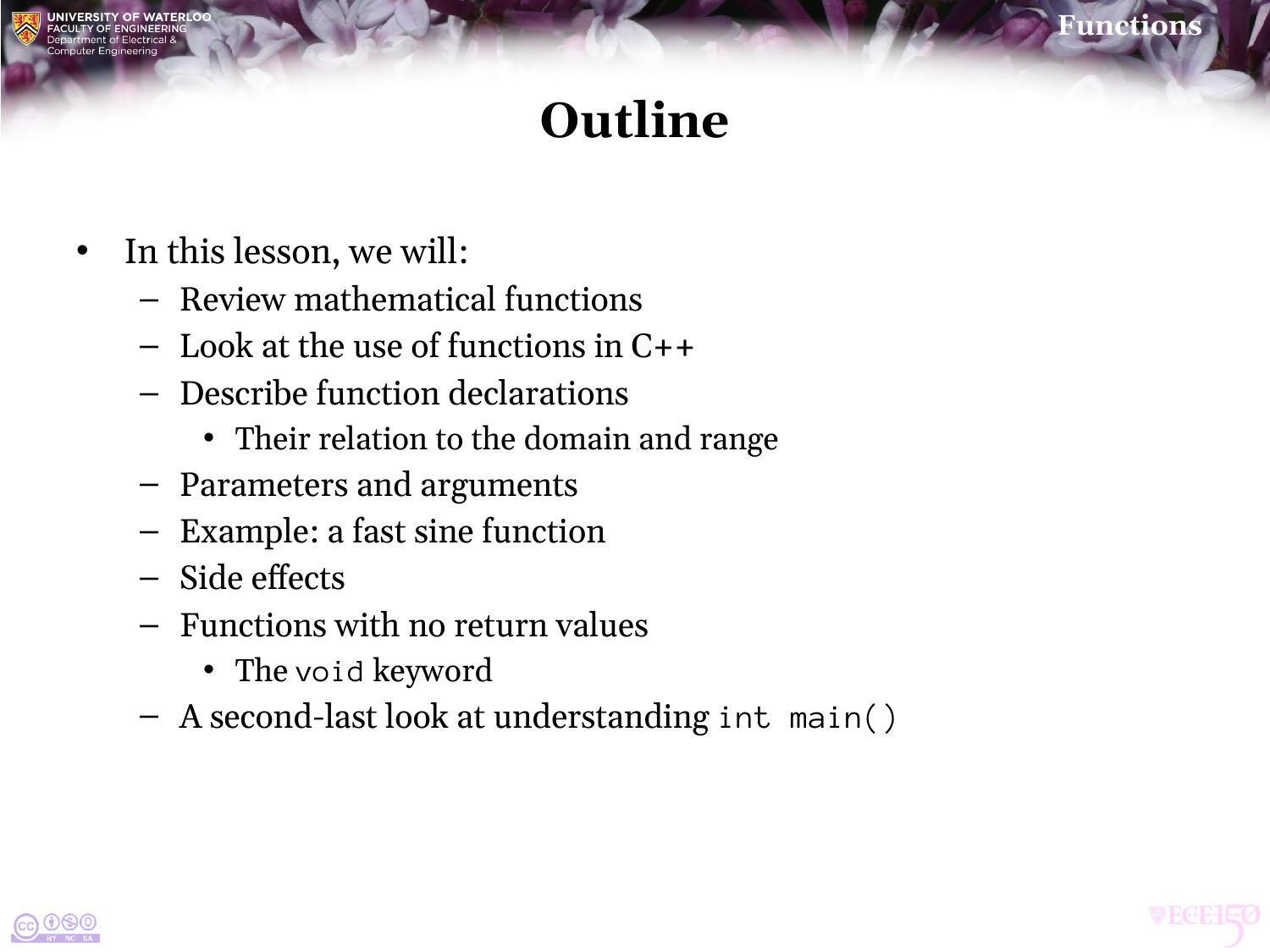

# Outline
In this lesson, we will:
Review mathematical functions
Look at the use of functions in C++
Describe function declarations
Their relation to the domain and range
Parameters and arguments
Example: a fast sine function
Side effects
Functions with no return values
The void keyword
A second-last look at understanding int main()